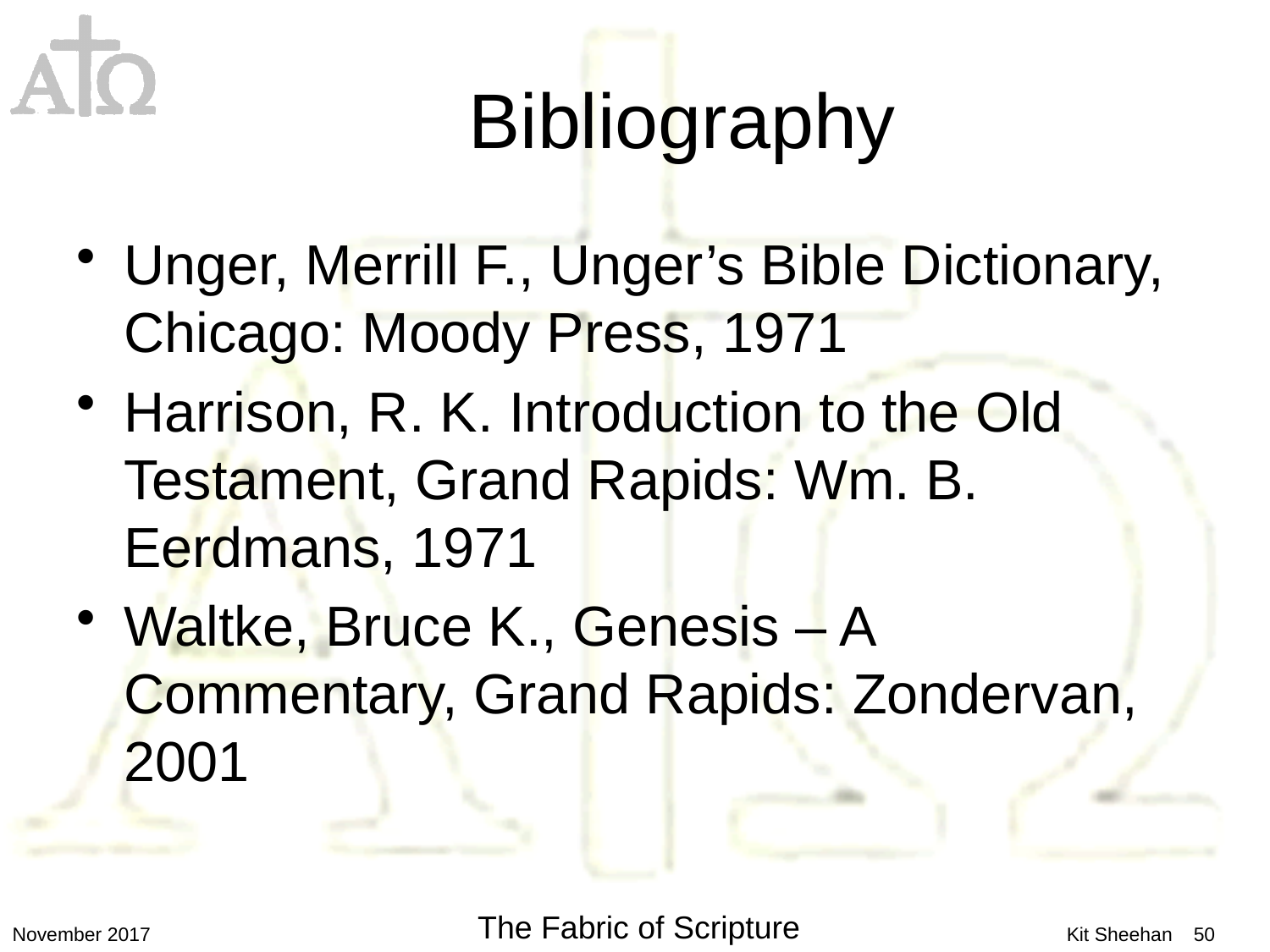

# Bibliography
Unger, Merrill F., Unger’s Bible Dictionary, Chicago: Moody Press, 1971
Harrison, R. K. Introduction to the Old Testament, Grand Rapids: Wm. B. Eerdmans, 1971
Waltke, Bruce K., Genesis – A Commentary, Grand Rapids: Zondervan, 2001